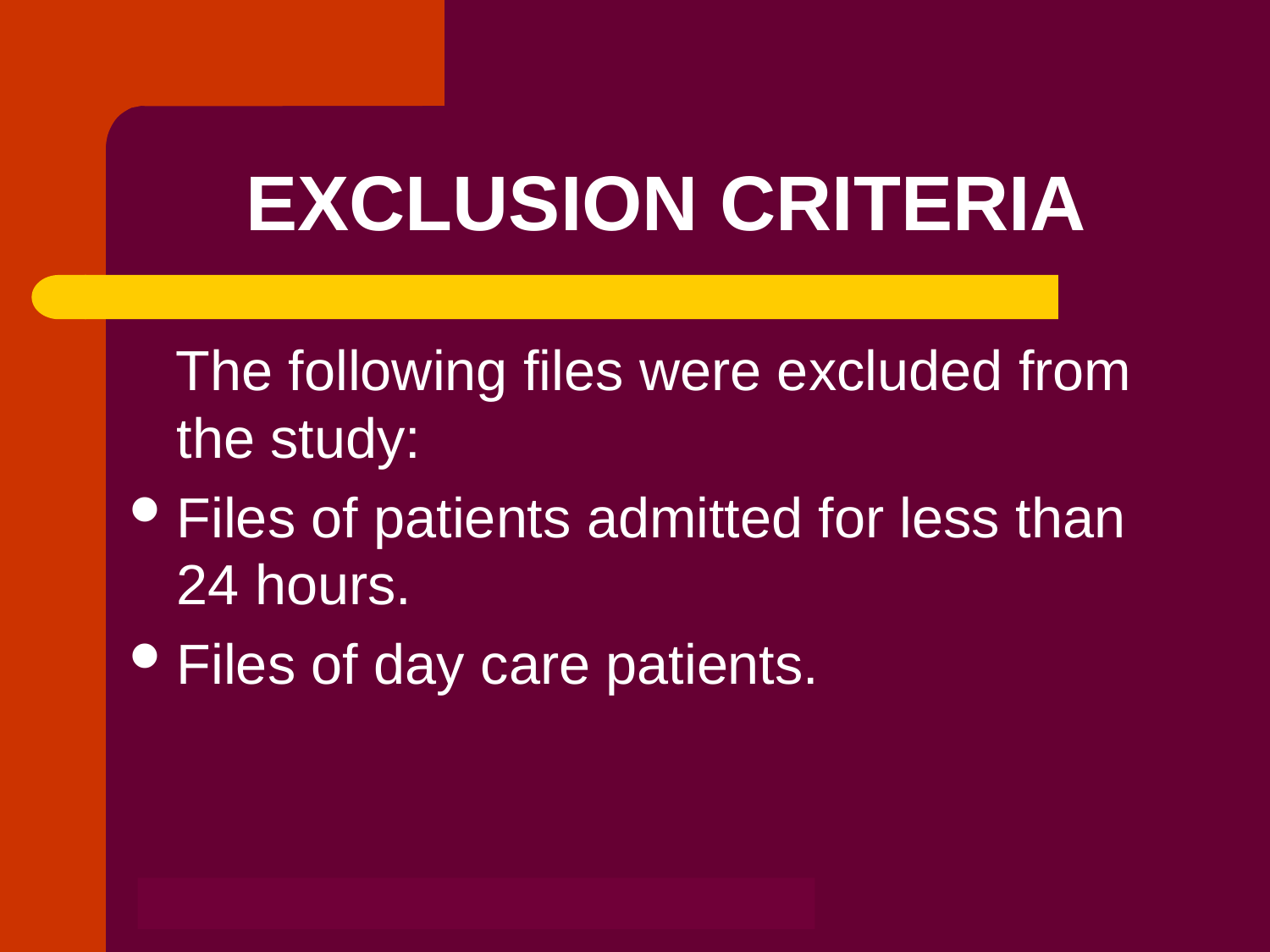

# EXCLUSION CRITERIA
   The following files were excluded from the study:
Files of patients admitted for less than 24 hours.
Files of day care patients.